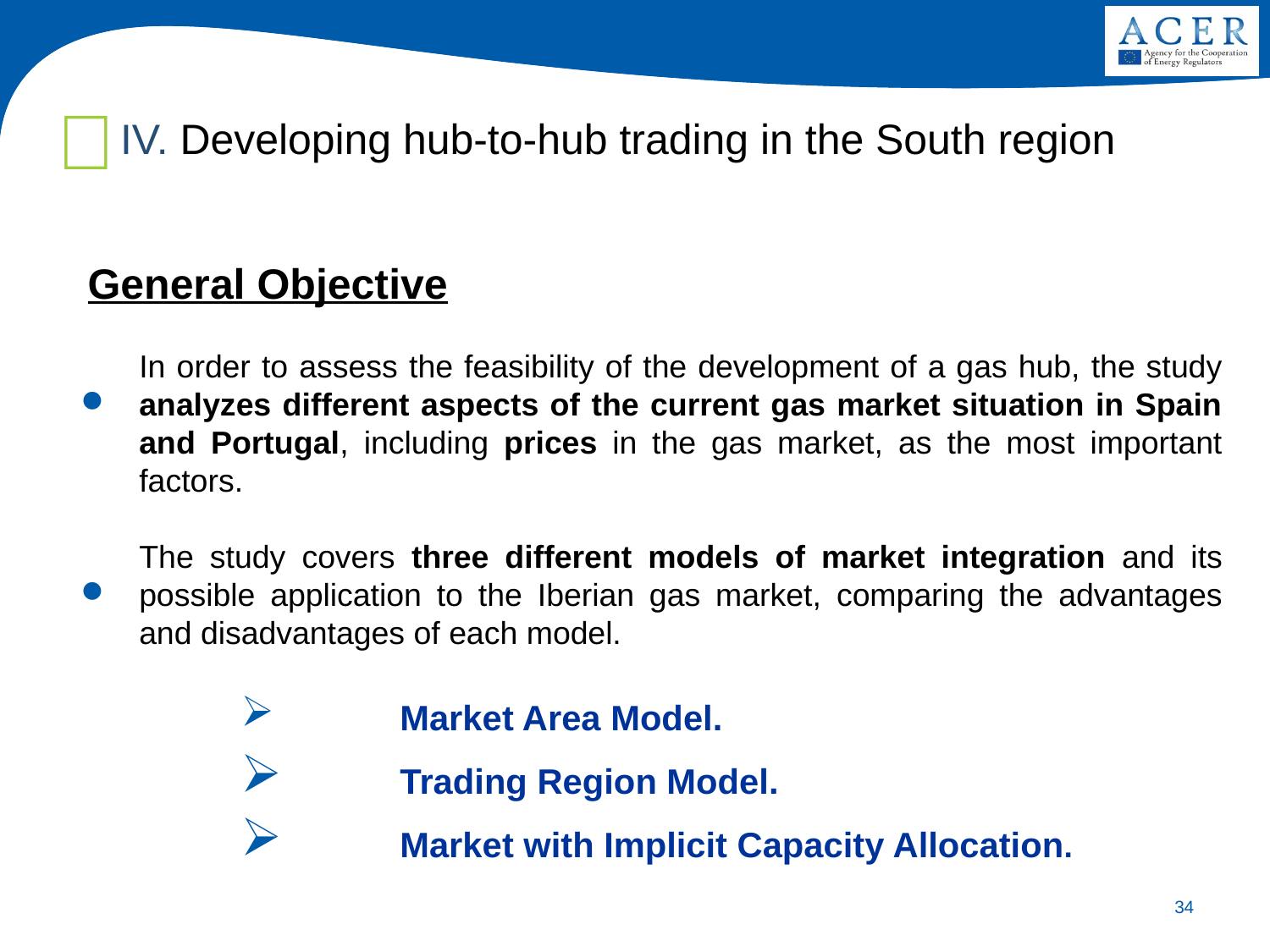

IV. Developing hub-to-hub trading in the South region
General Objective

In order to assess the feasibility of the development of a gas hub, the study analyzes different aspects of the current gas market situation in Spain and Portugal, including prices in the gas market, as the most important factors.

The study covers three different models of market integration and its possible application to the Iberian gas market, comparing the advantages and disadvantages of each model.

	Market Area Model.
	Trading Region Model.
	Market with Implicit Capacity Allocation.